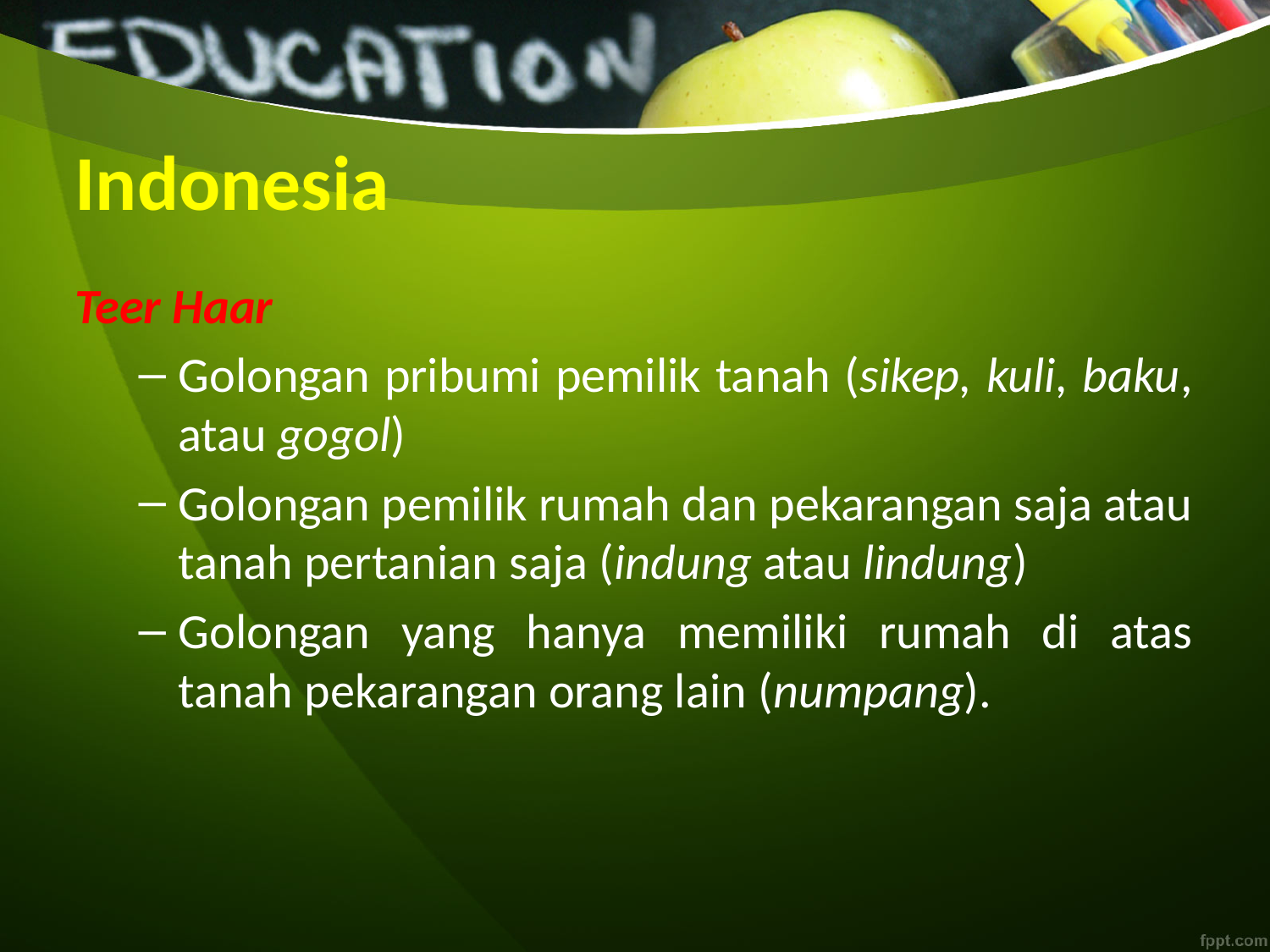

# Indonesia
Teer Haar
Golongan pribumi pemilik tanah (sikep, kuli, baku, atau gogol)
Golongan pemilik rumah dan pekarangan saja atau tanah pertanian saja (indung atau lindung)
Golongan yang hanya memiliki rumah di atas tanah pekarangan orang lain (numpang).